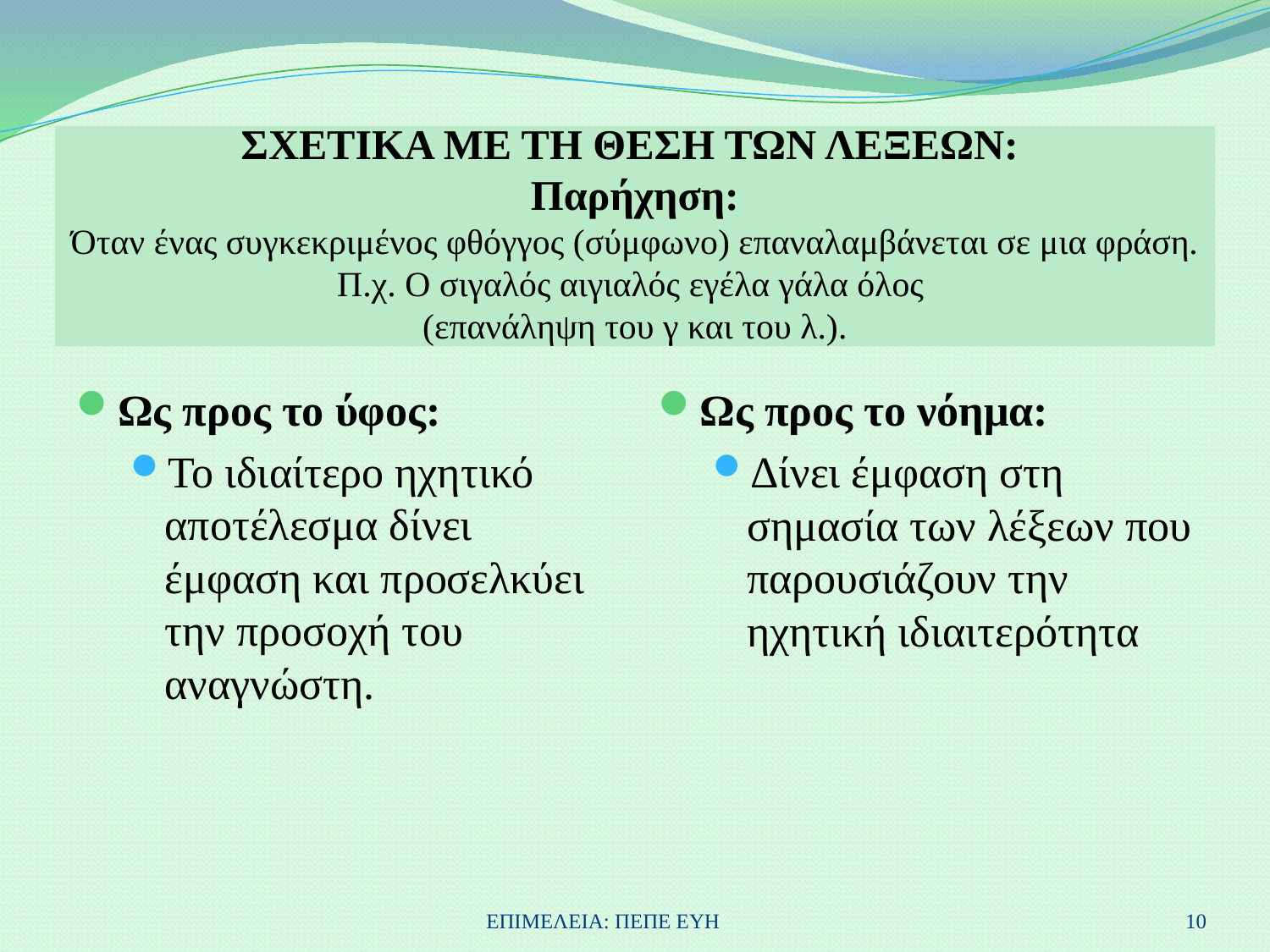

# ΣΧΕΤΙΚΑ ΜΕ ΤΗ ΘΕΣΗ ΤΩΝ ΛΕΞΕΩΝ: Παρήχηση: Όταν ένας συγκεκριμένος φθόγγος (σύμφωνο) επαναλαμβάνεται σε μια φράση. Π.χ. Ο σιγαλός αιγιαλός εγέλα γάλα όλος (επανάληψη του γ και του λ.).
Ως προς το ύφος:
Το ιδιαίτερο ηχητικό αποτέλεσμα δίνει έμφαση και προσελκύει την προσοχή του αναγνώστη.

Ως προς το νόημα:
Δίνει έμφαση στη σημασία των λέξεων που παρουσιάζουν την ηχητική ιδιαιτερότητα
ΕΠΙΜΕΛΕΙΑ: ΠΕΠΕ ΕΥΗ
10